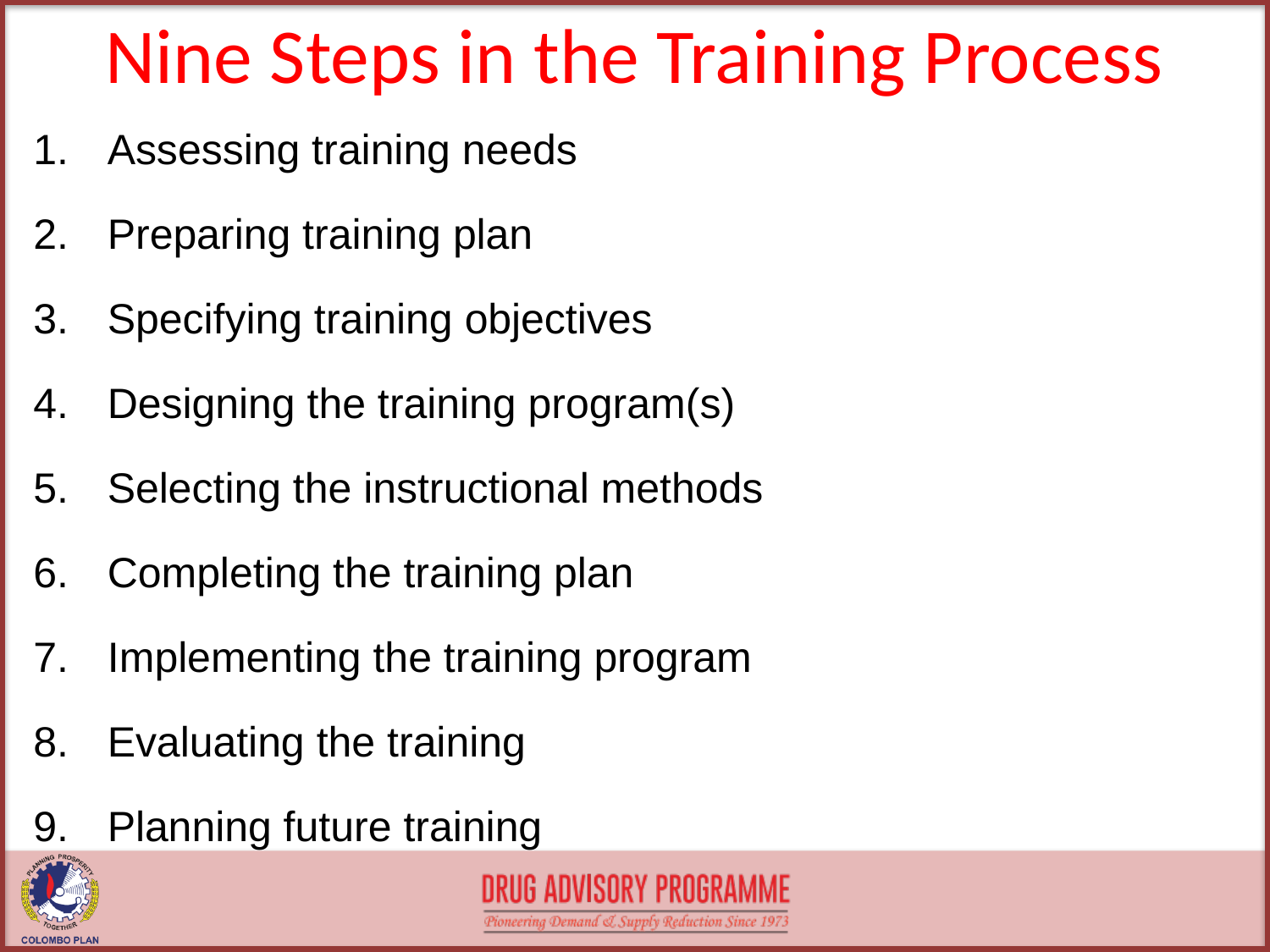

# Nine Steps in the Training Process
Assessing training needs
Preparing training plan
Specifying training objectives
Designing the training program(s)
Selecting the instructional methods
Completing the training plan
Implementing the training program
Evaluating the training
Planning future training